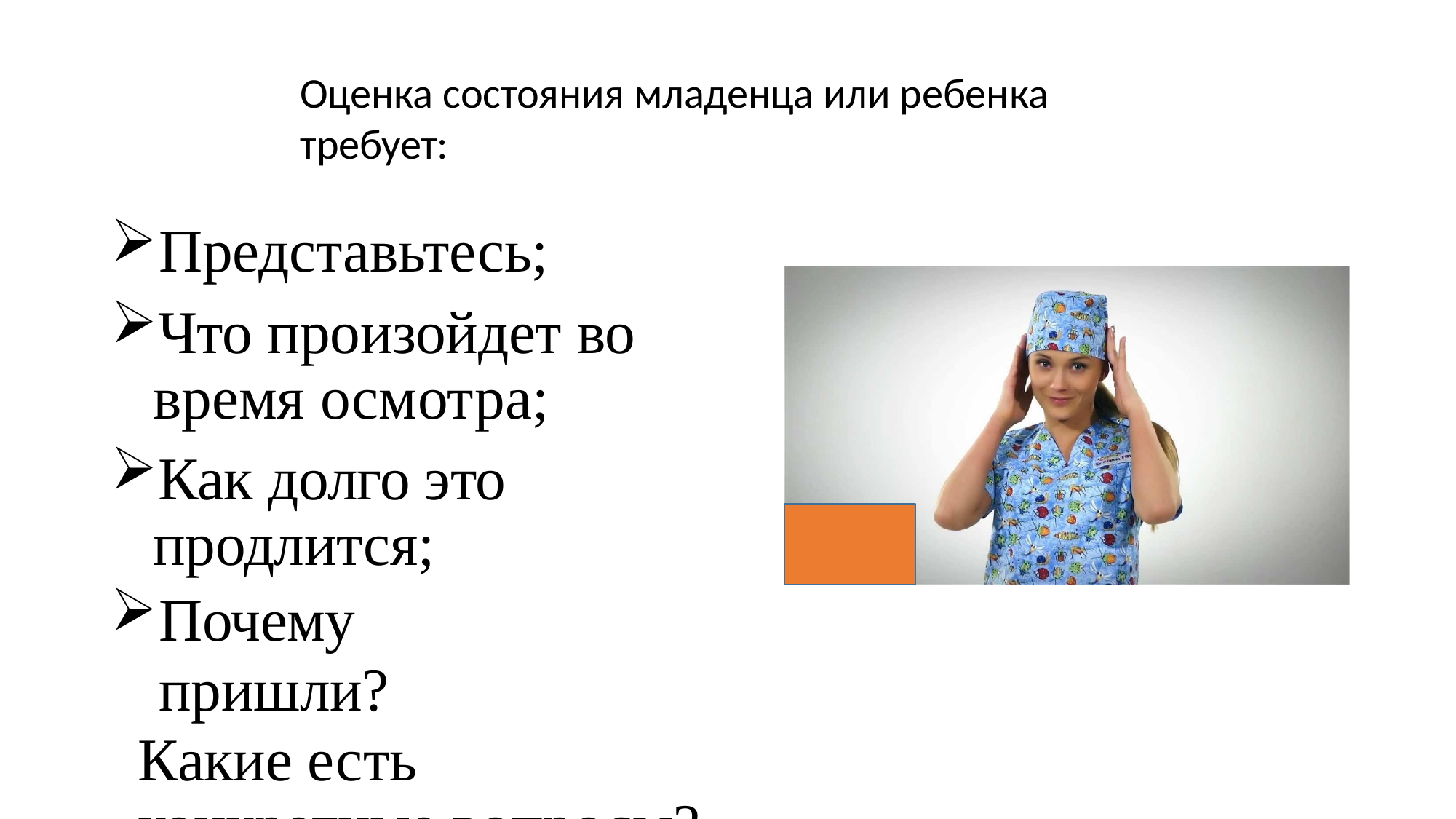

Оценка состояния младенца или ребенка требует:

Представьтесь;
Что произойдет во  время осмотра;
Как долго это  продлится;
Почему пришли?
Какие есть  конкретные вопросы?